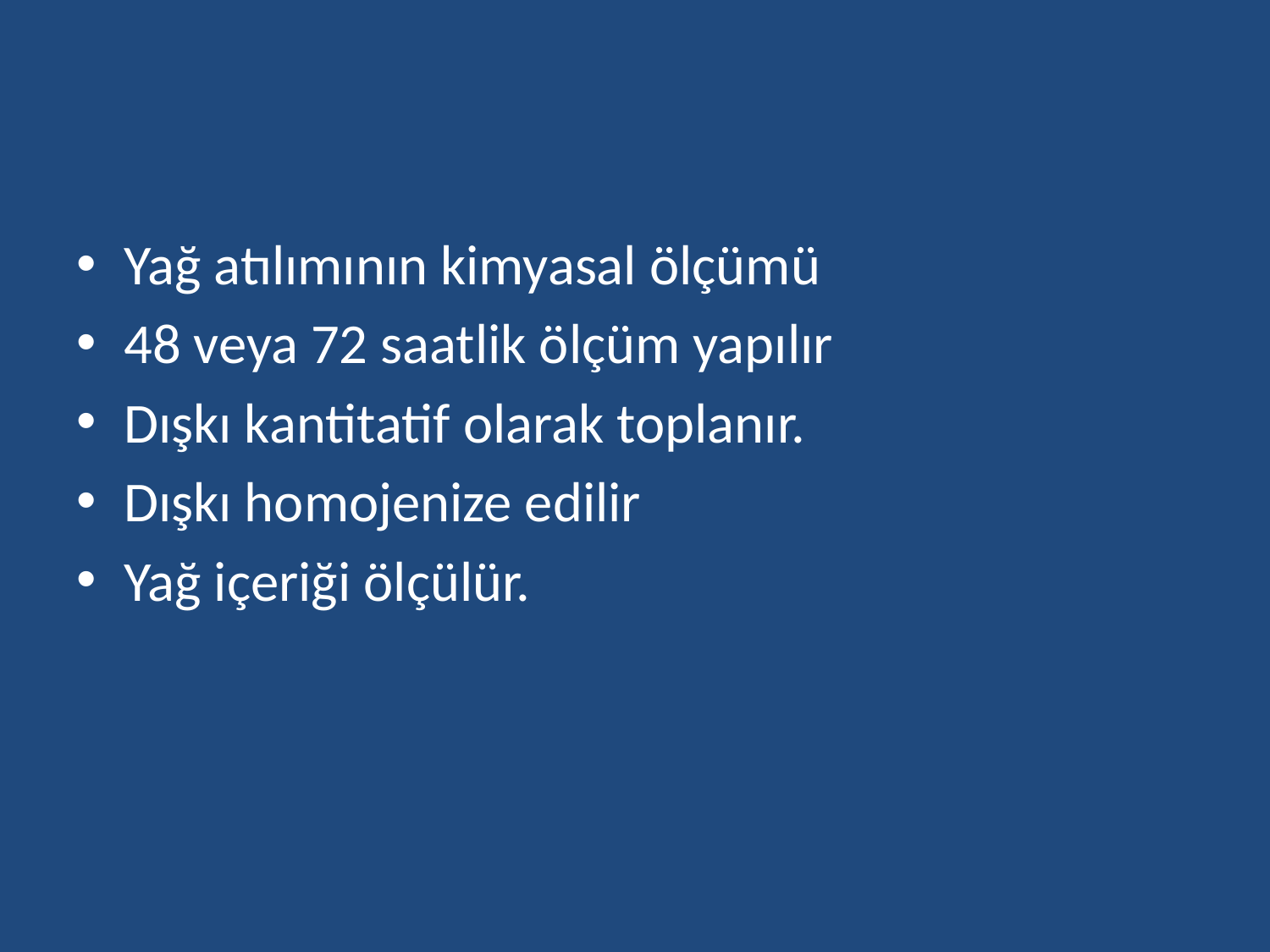

#
Yağ atılımının kimyasal ölçümü
48 veya 72 saatlik ölçüm yapılır
Dışkı kantitatif olarak toplanır.
Dışkı homojenize edilir
Yağ içeriği ölçülür.